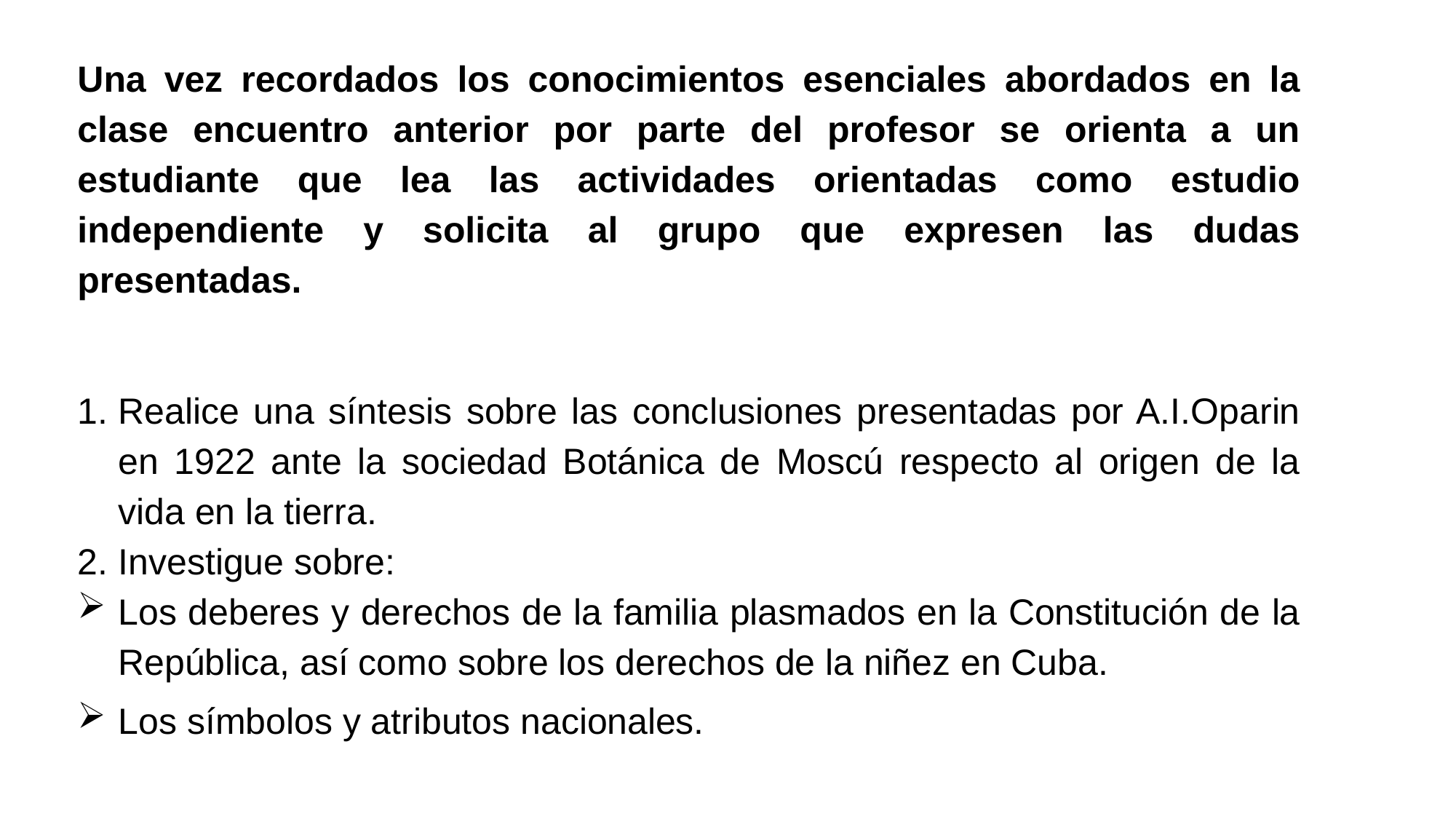

Una vez recordados los conocimientos esenciales abordados en la clase encuentro anterior por parte del profesor se orienta a un estudiante que lea las actividades orientadas como estudio independiente y solicita al grupo que expresen las dudas presentadas.

Realice una síntesis sobre las conclusiones presentadas por A.I.Oparin en 1922 ante la sociedad Botánica de Moscú respecto al origen de la vida en la tierra.
Investigue sobre:
Los deberes y derechos de la familia plasmados en la Constitución de la República, así como sobre los derechos de la niñez en Cuba.
Los símbolos y atributos nacionales.